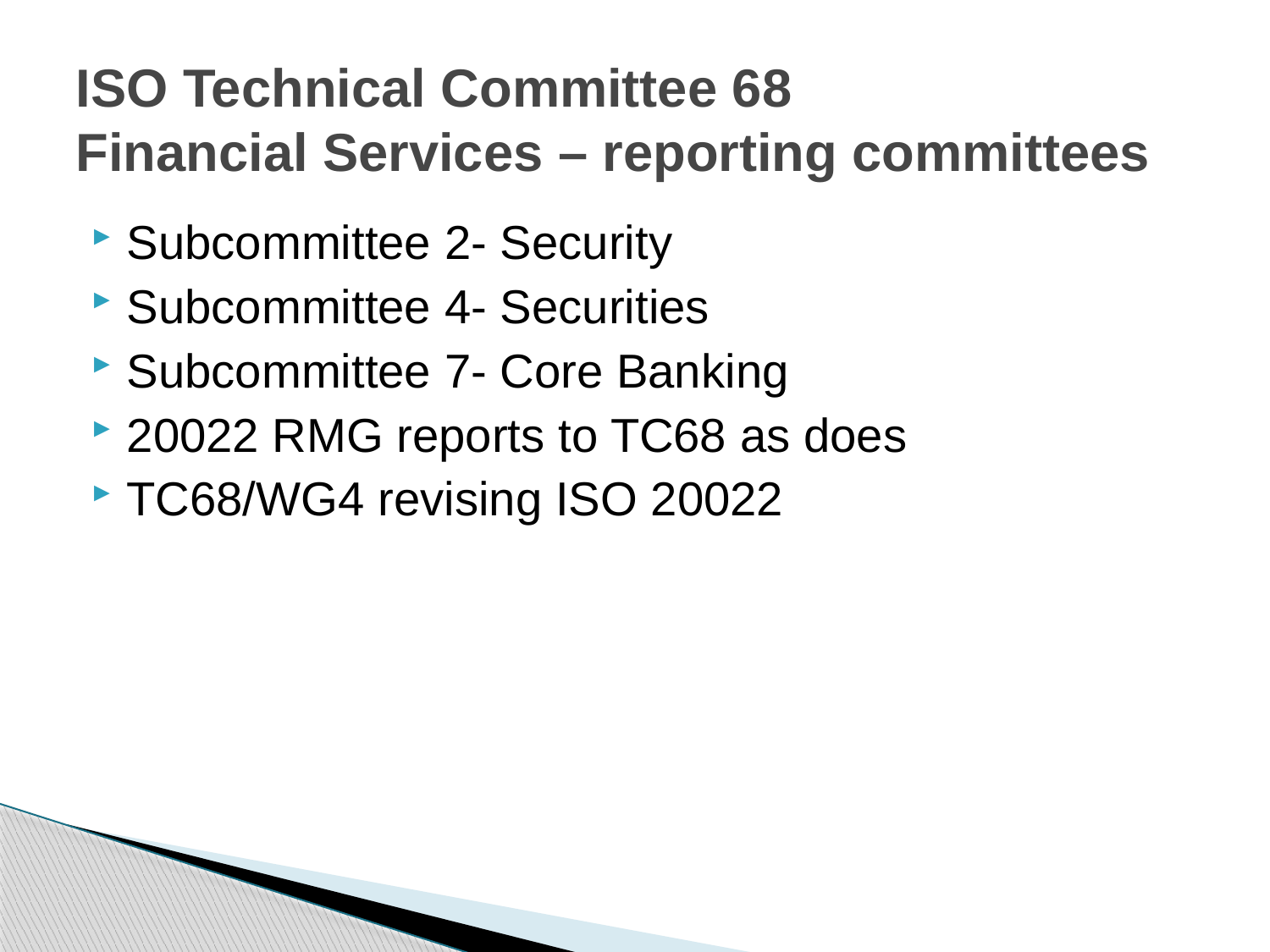

# ISO Technical Committee 68 Financial Services – reporting committees
Subcommittee 2- Security
Subcommittee 4- Securities
Subcommittee 7- Core Banking
20022 RMG reports to TC68 as does
TC68/WG4 revising ISO 20022